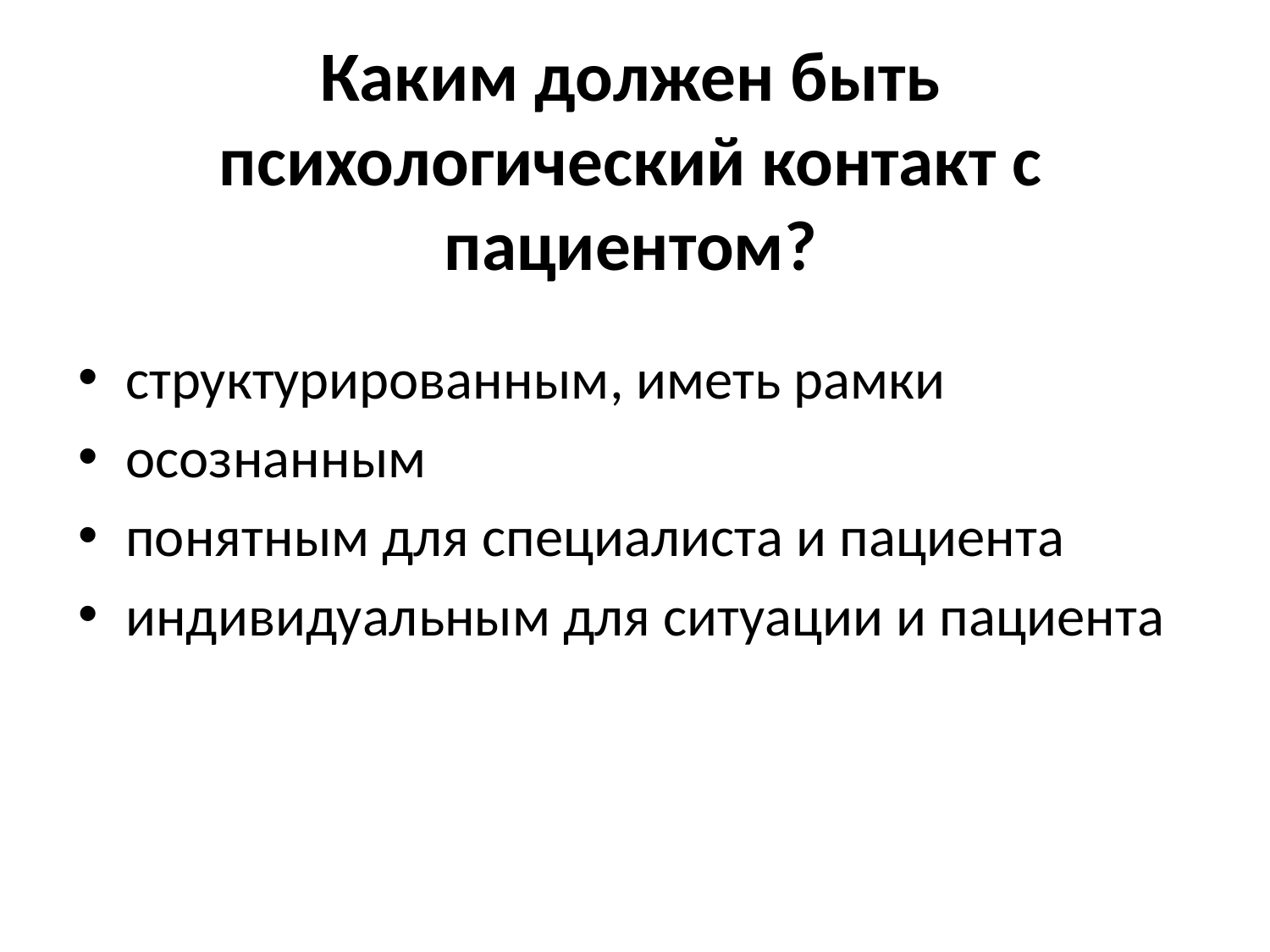

# Каким должен быть психологический контакт с пациентом?
структурированным, иметь рамки
осознанным
понятным для специалиста и пациента
индивидуальным для ситуации и пациента